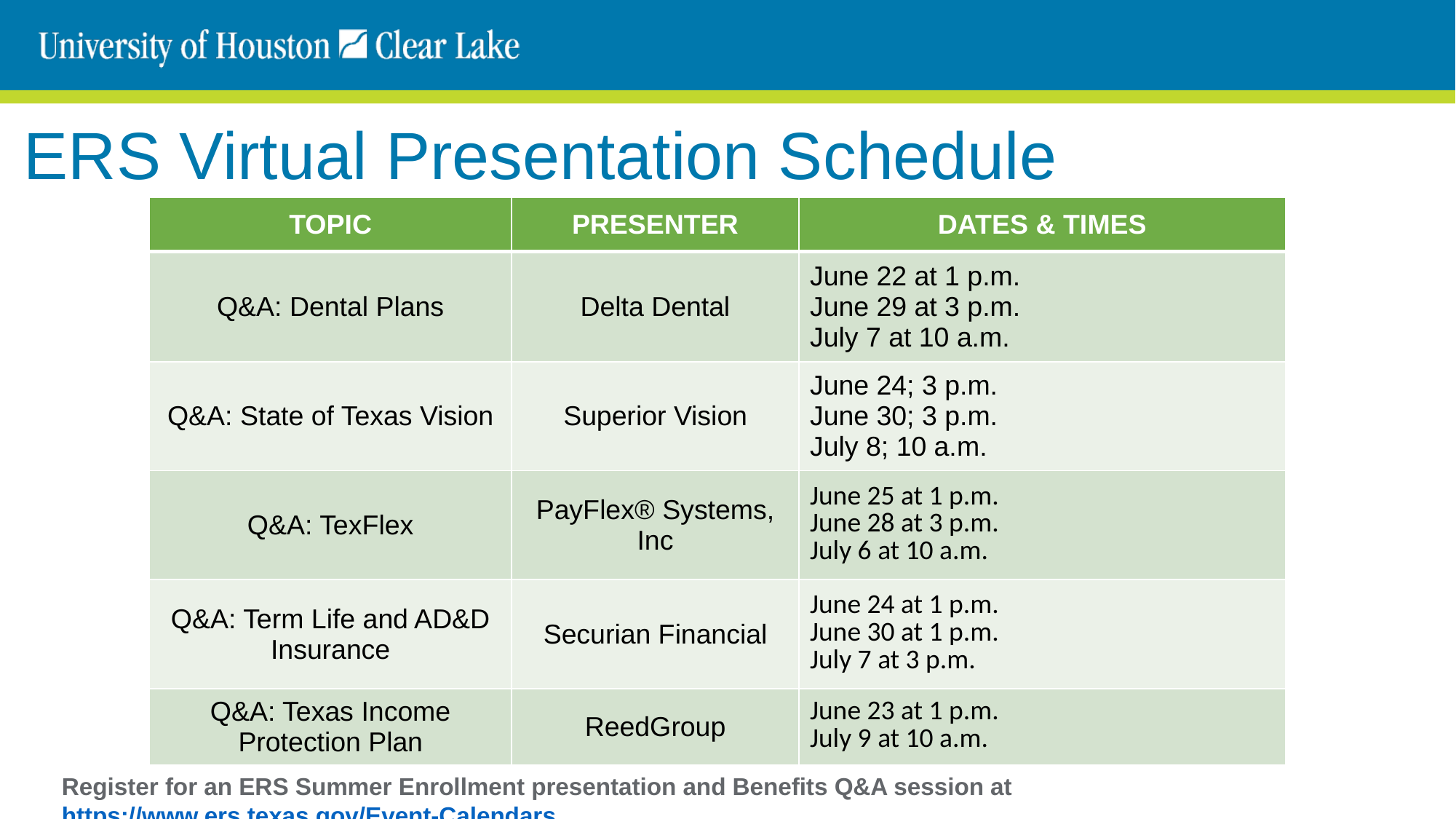

# ERS Virtual Presentation Schedule
| TOPIC | PRESENTER | DATES & TIMES |
| --- | --- | --- |
| Q&A: Dental Plans | Delta Dental | June 22 at 1 p.m. June 29 at 3 p.m. July 7 at 10 a.m. |
| Q&A: State of Texas Vision | Superior Vision | June 24; 3 p.m. June 30; 3 p.m. July 8; 10 a.m. |
| Q&A: TexFlex | PayFlex® Systems, Inc | June 25 at 1 p.m. June 28 at 3 p.m. July 6 at 10 a.m. |
| Q&A: Term Life and AD&D Insurance | Securian Financial | June 24 at 1 p.m. June 30 at 1 p.m. July 7 at 3 p.m. |
| Q&A: Texas Income Protection Plan | ReedGroup | June 23 at 1 p.m. July 9 at 10 a.m. |

Register for an ERS Summer Enrollment presentation and Benefits Q&A session at https://www.ers.texas.gov/Event-Calendars